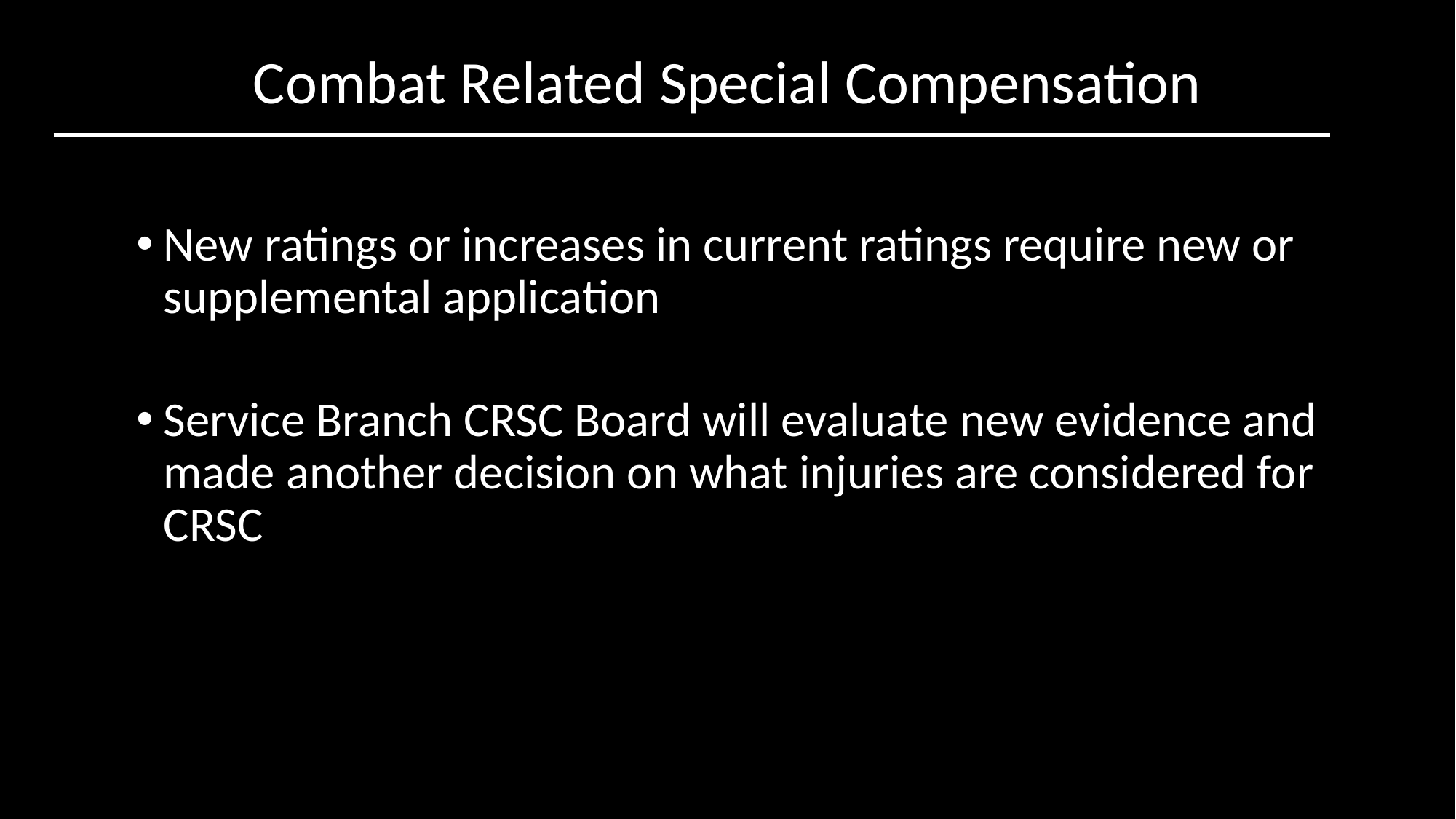

Combat Related Special Compensation
New ratings or increases in current ratings require new or supplemental application

Service Branch CRSC Board will evaluate new evidence and made another decision on what injuries are considered for CRSC